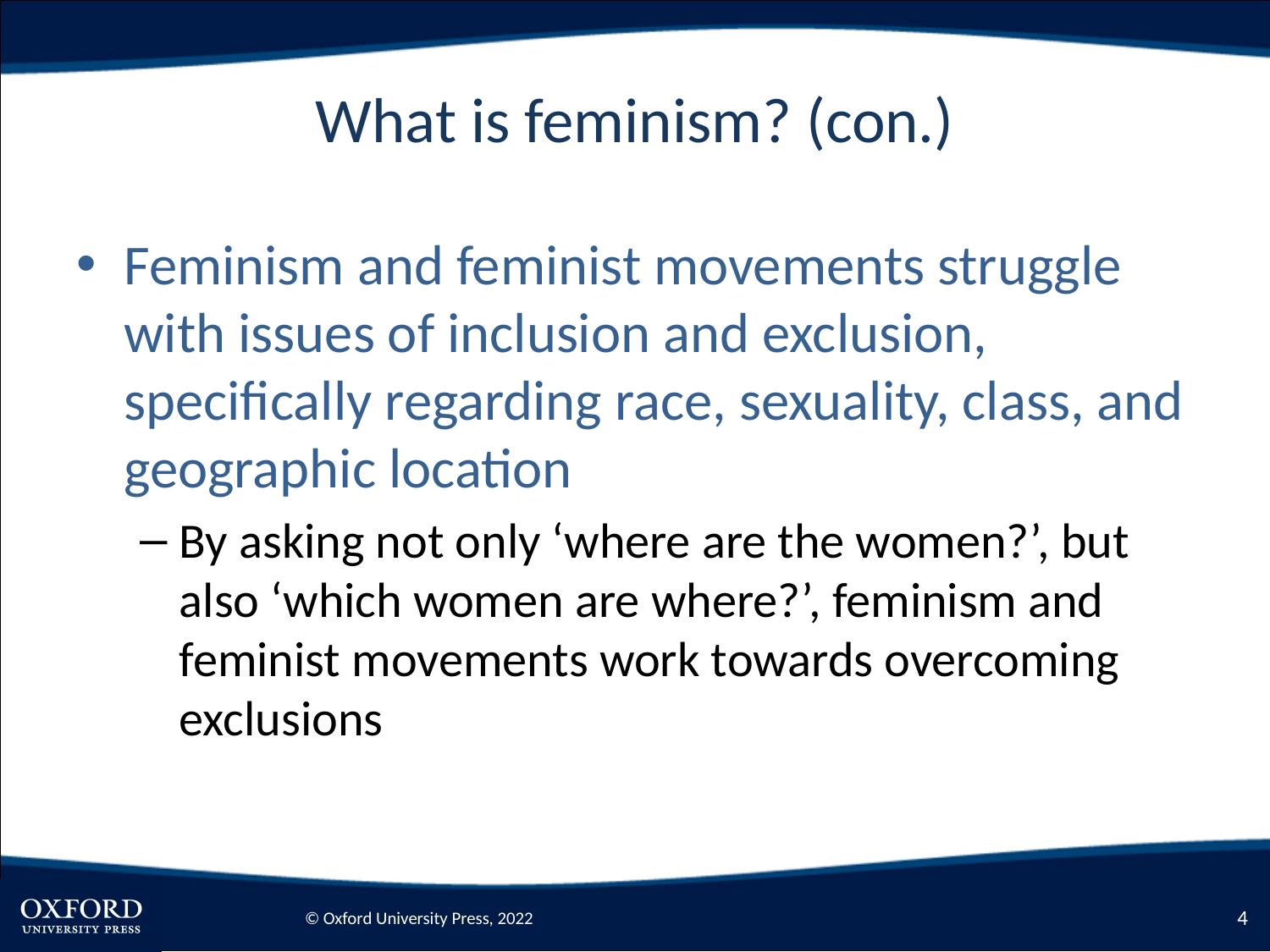

# What is feminism? (con.)
Feminism and feminist movements struggle with issues of inclusion and exclusion, specifically regarding race, sexuality, class, and geographic location
By asking not only ‘where are the women?’, but also ‘which women are where?’, feminism and feminist movements work towards overcoming exclusions